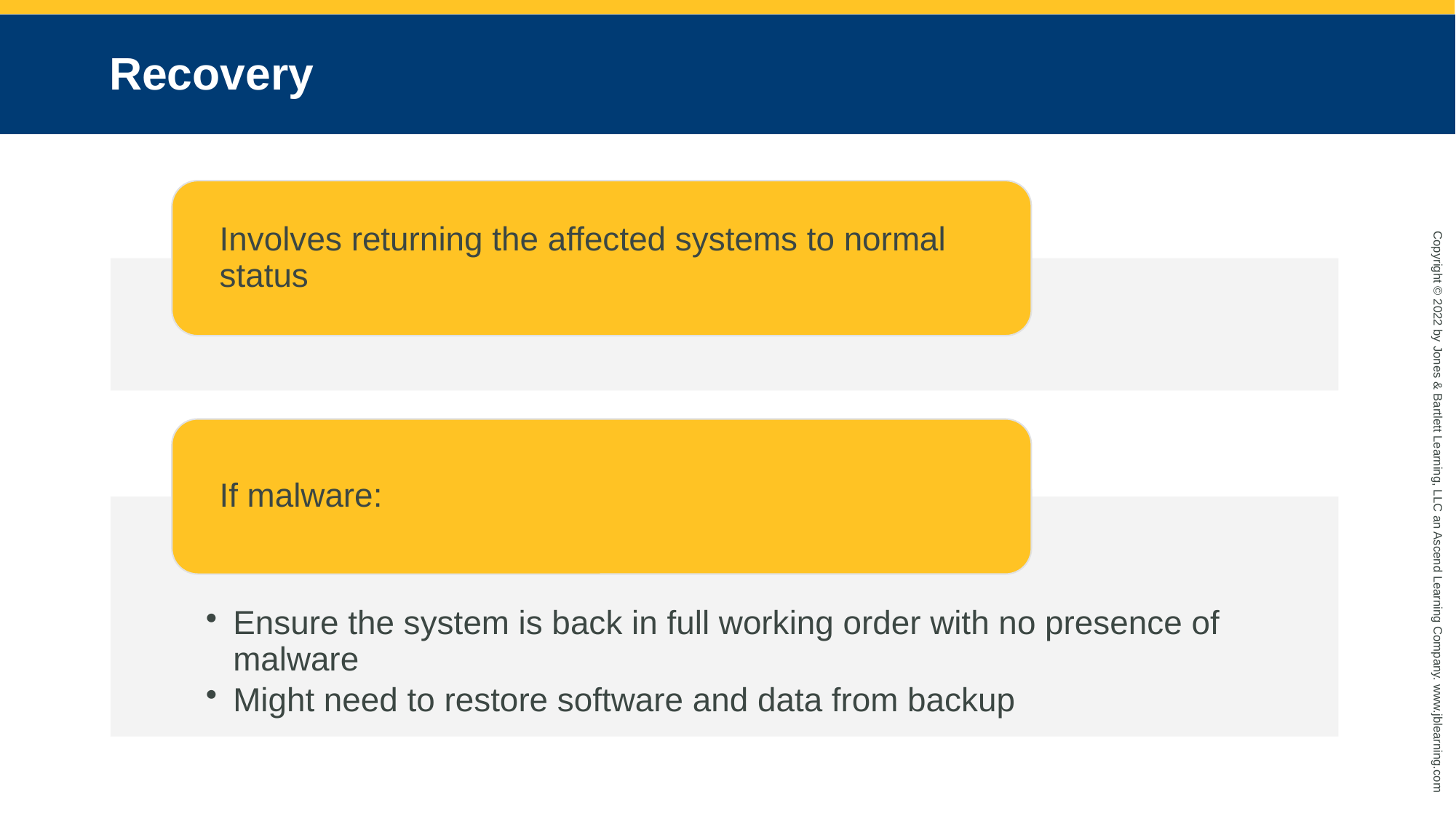

# Recovery
Involves returning the affected systems to normal status
Ensure the system is back in full working order with no presence of malware
Might need to restore software and data from backup
If malware: